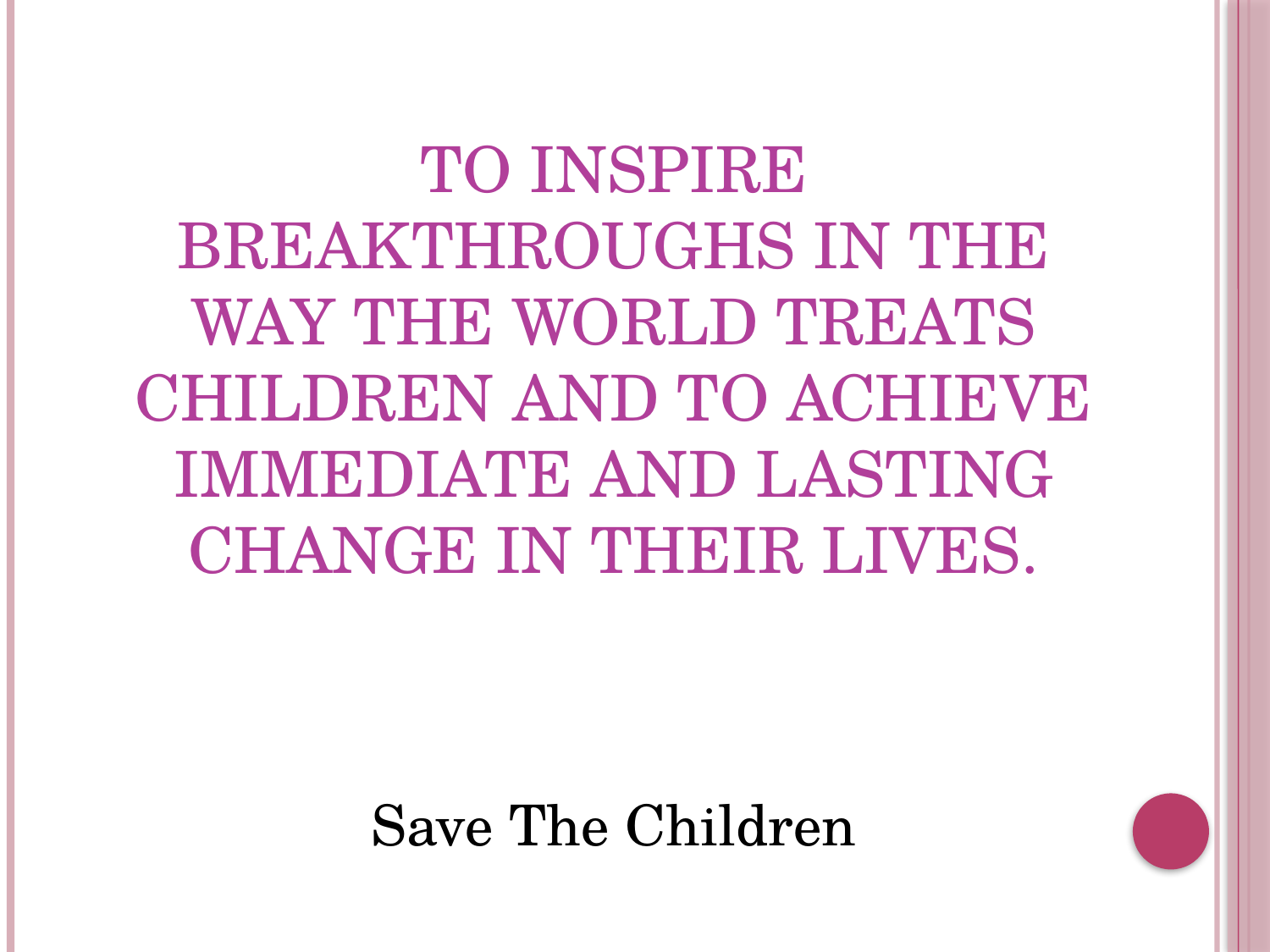

# To inspire breakthroughs in the way the world treats children and to achieve immediate and lasting change in their lives.
Save The Children